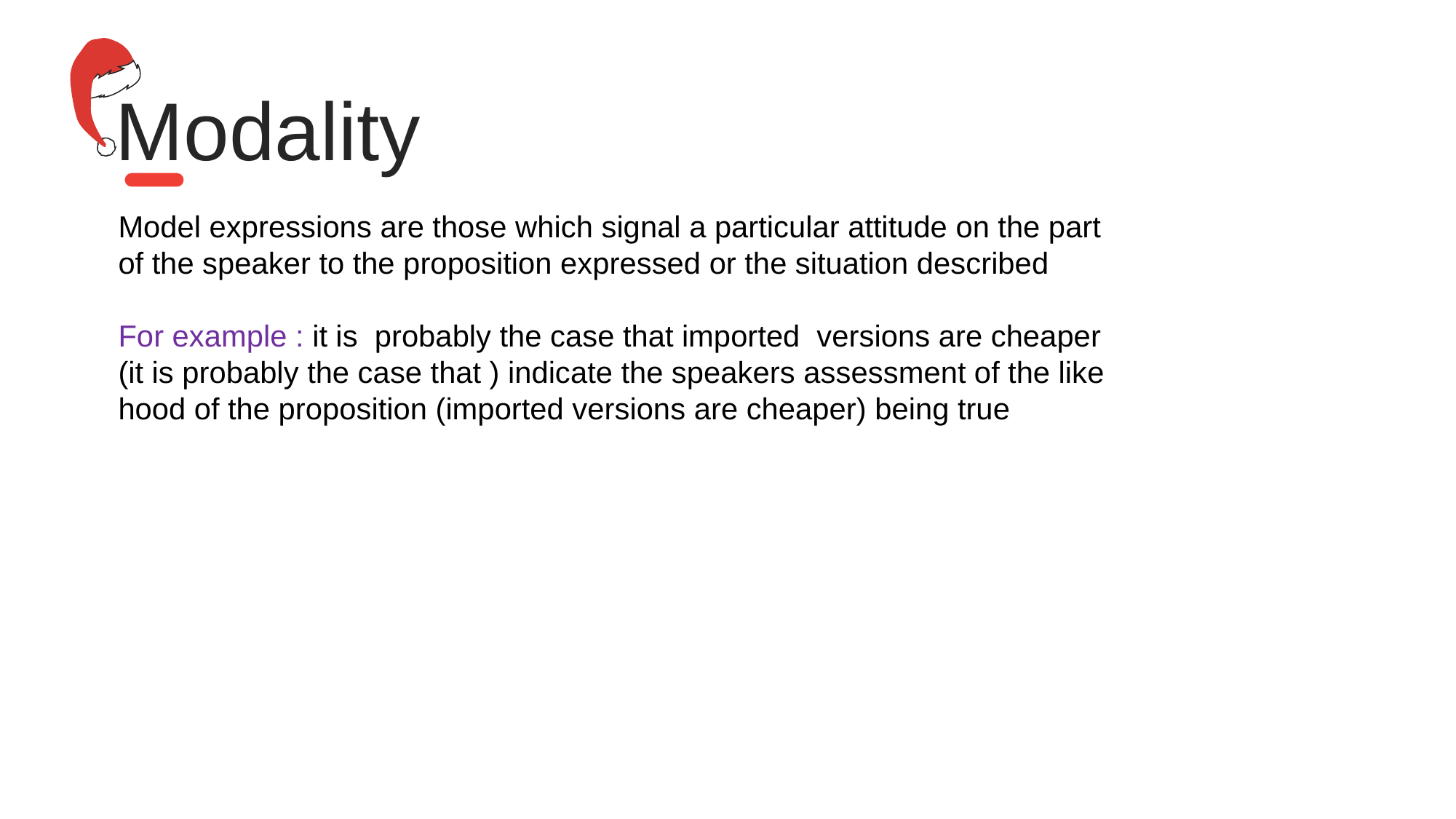

Modality

Model expressions are those which signal a particular attitude on the part of the speaker to the proposition expressed or the situation described

For example : it is  probably the case that imported  versions are cheaper
(it is probably the case that ) indicate the speakers assessment of the like hood of the proposition (imported versions are cheaper) being true